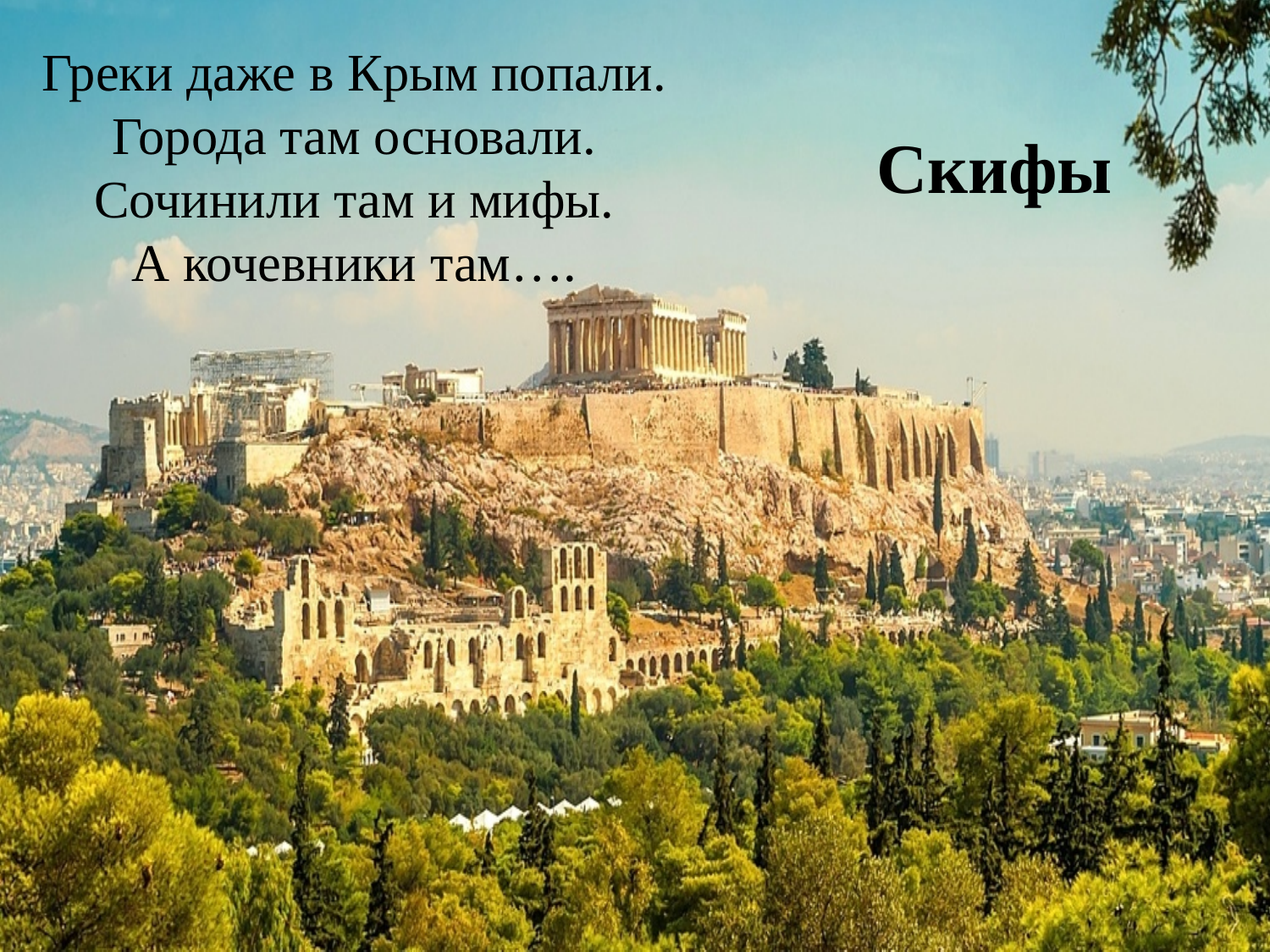

Греки даже в Крым попали.
Города там основали.
Сочинили там и мифы.
А кочевники там….
Скифы